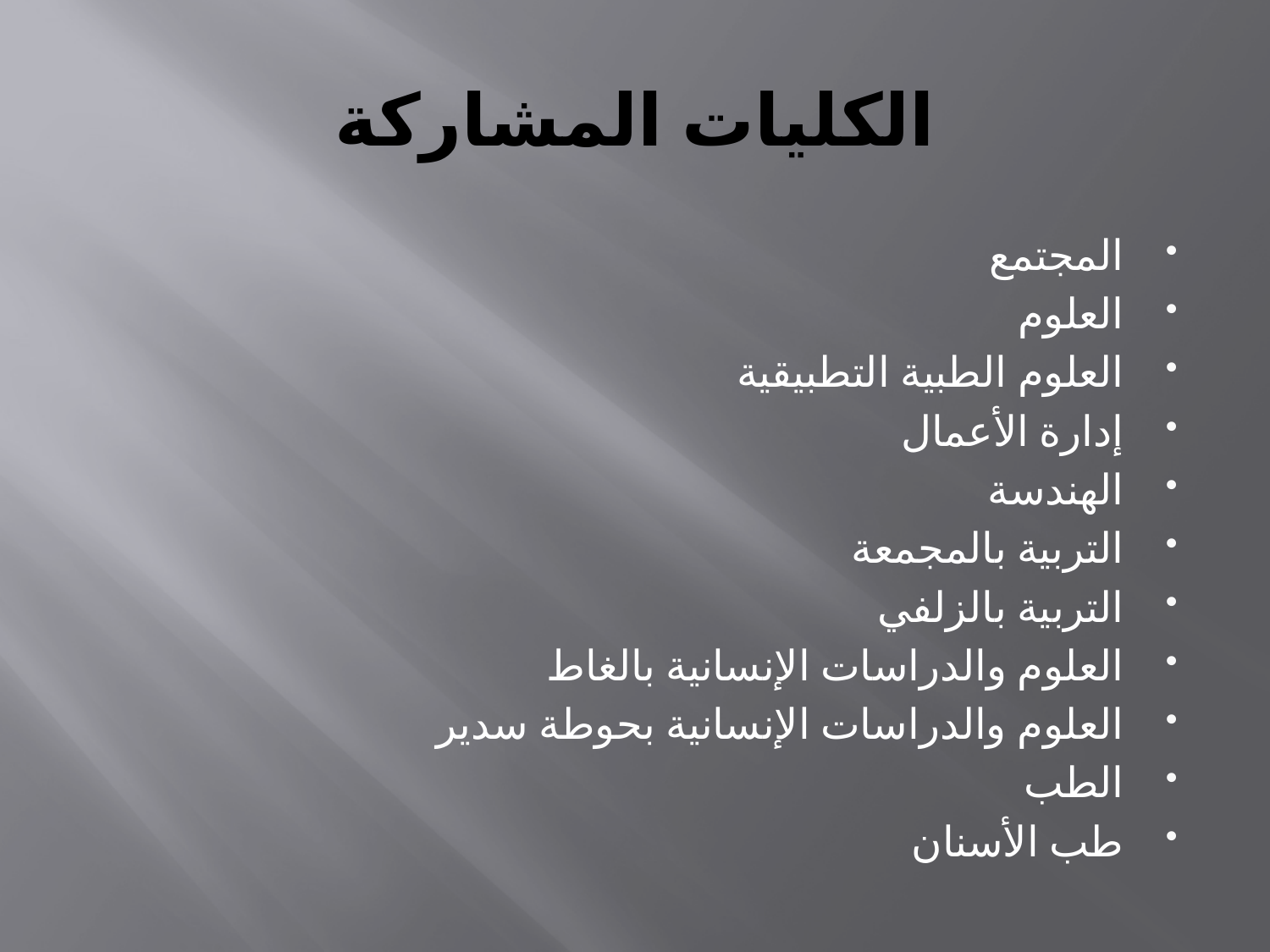

# الكليات المشاركة
المجتمع
العلوم
العلوم الطبية التطبيقية
إدارة الأعمال
الهندسة
التربية بالمجمعة
التربية بالزلفي
العلوم والدراسات الإنسانية بالغاط
العلوم والدراسات الإنسانية بحوطة سدير
الطب
طب الأسنان